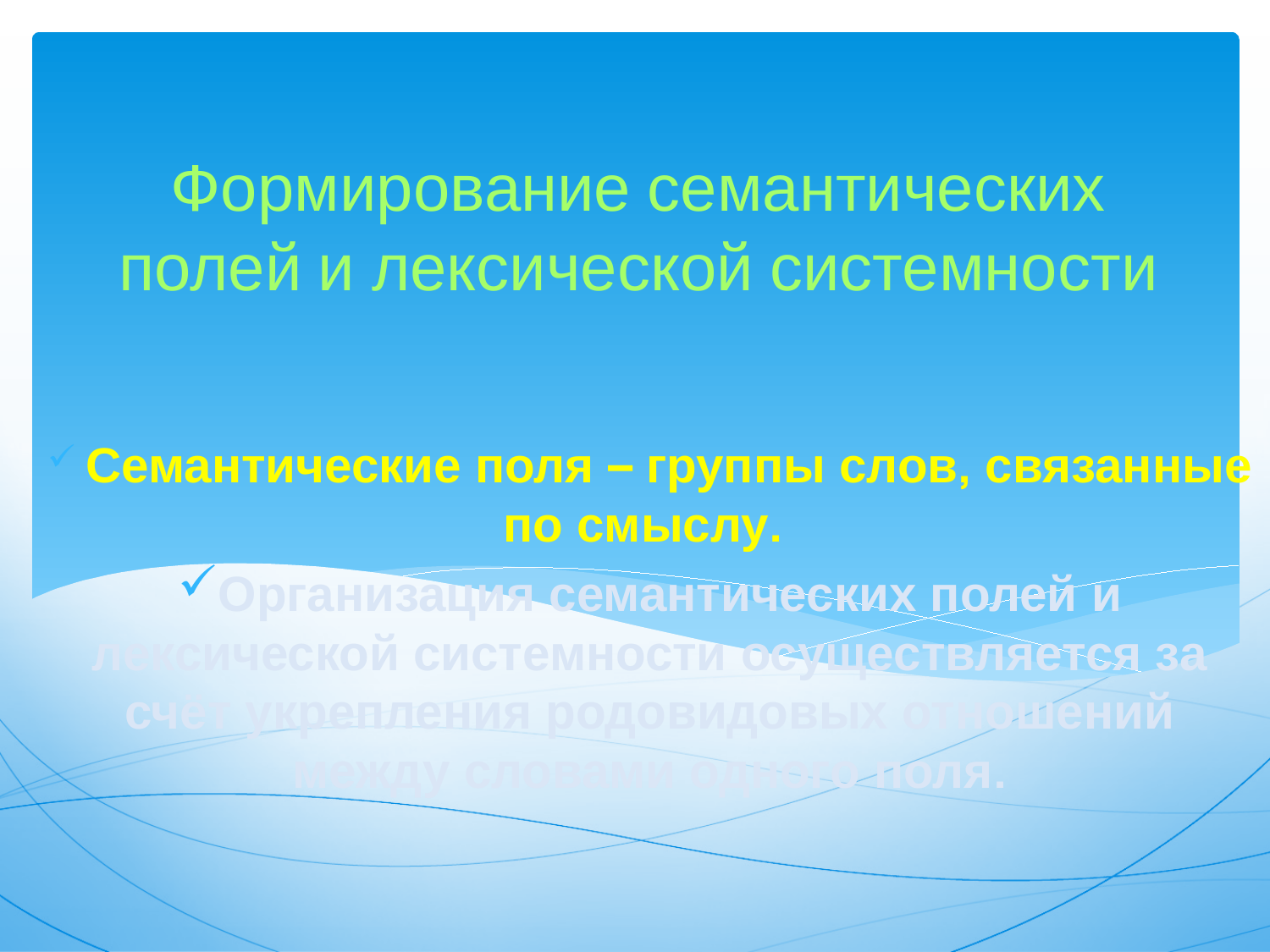

# Формирование семантических полей и лексической системности
 Семантические поля – группы слов, связанные по смыслу.
Организация семантических полей и лексической системности осуществляется за счёт укрепления родовидовых отношений между словами одного поля.